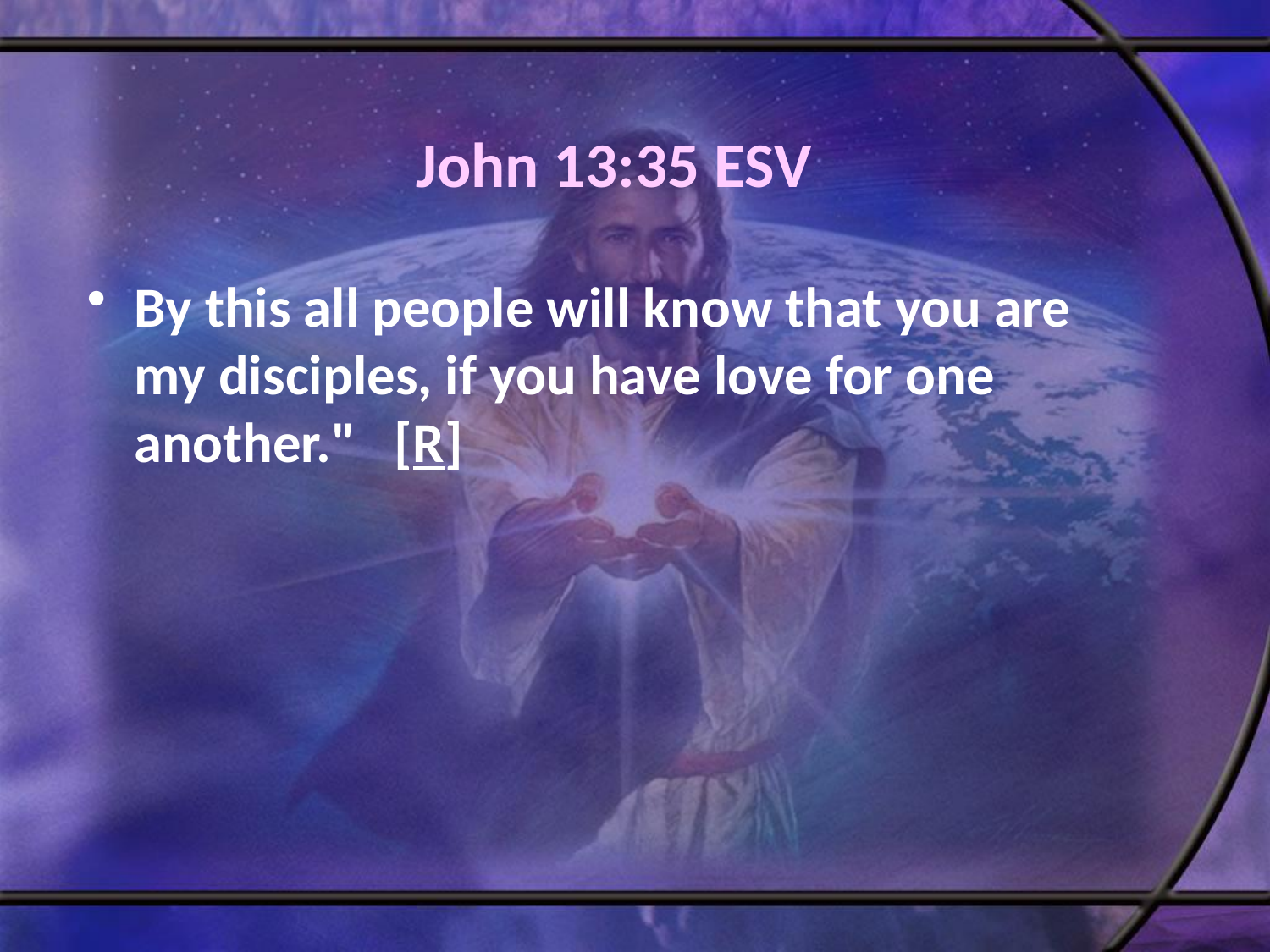

# John 13:35 ESV
By this all people will know that you are my disciples, if you have love for one another."   [R]